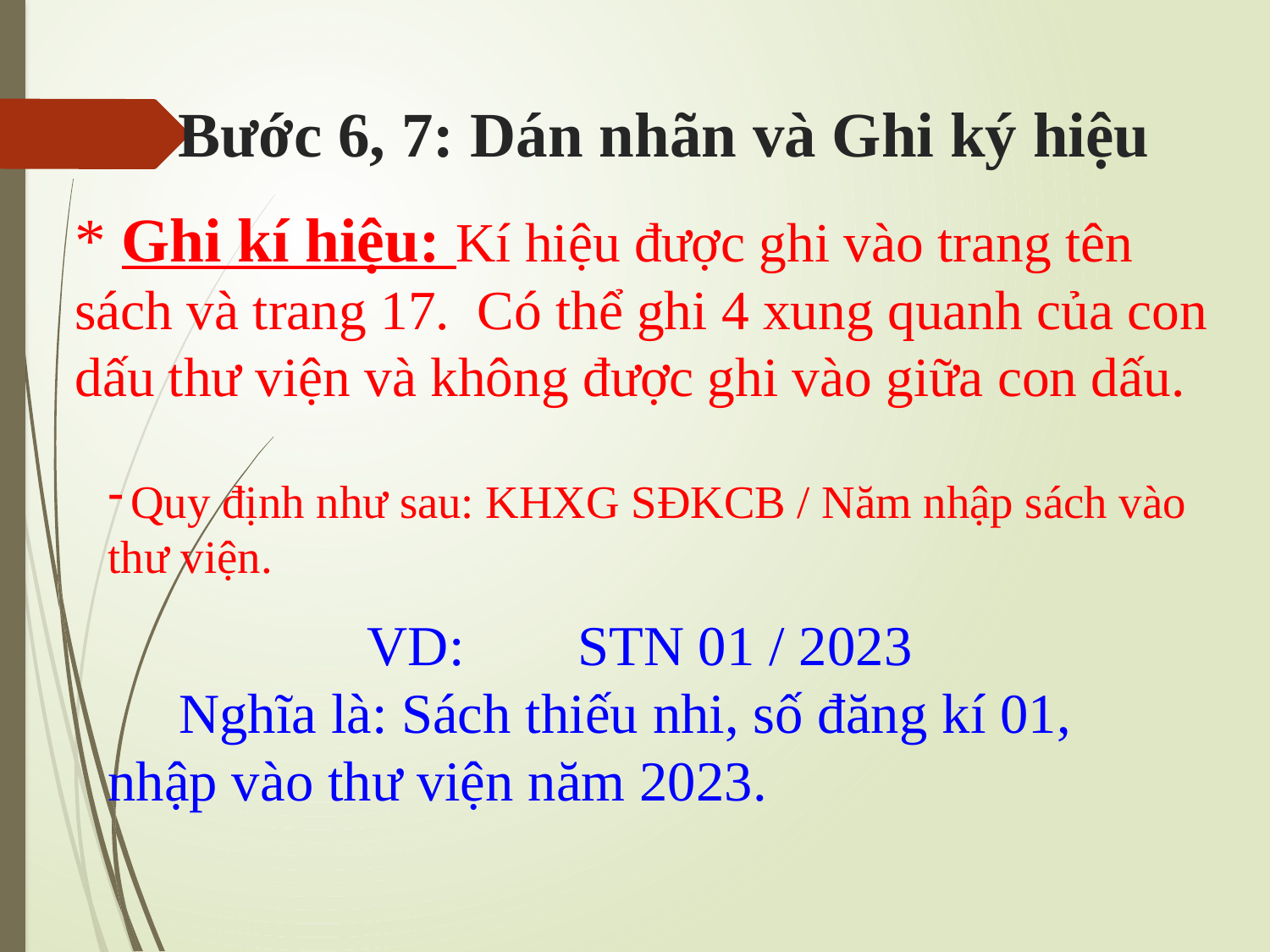

# Bước 6, 7: Dán nhãn và Ghi ký hiệu

* Ghi kí hiệu: Kí hiệu được ghi vào trang tên sách và trang 17.  Có thể ghi 4 xung quanh của con dấu thư viện và không được ghi vào giữa con dấu.
 Quy định như sau: KHXG SĐKCB / Năm nhập sách vào thư viện.

VD:        STN 01 / 2023
     Nghĩa là: Sách thiếu nhi, số đăng kí 01, nhập vào thư viện năm 2023.